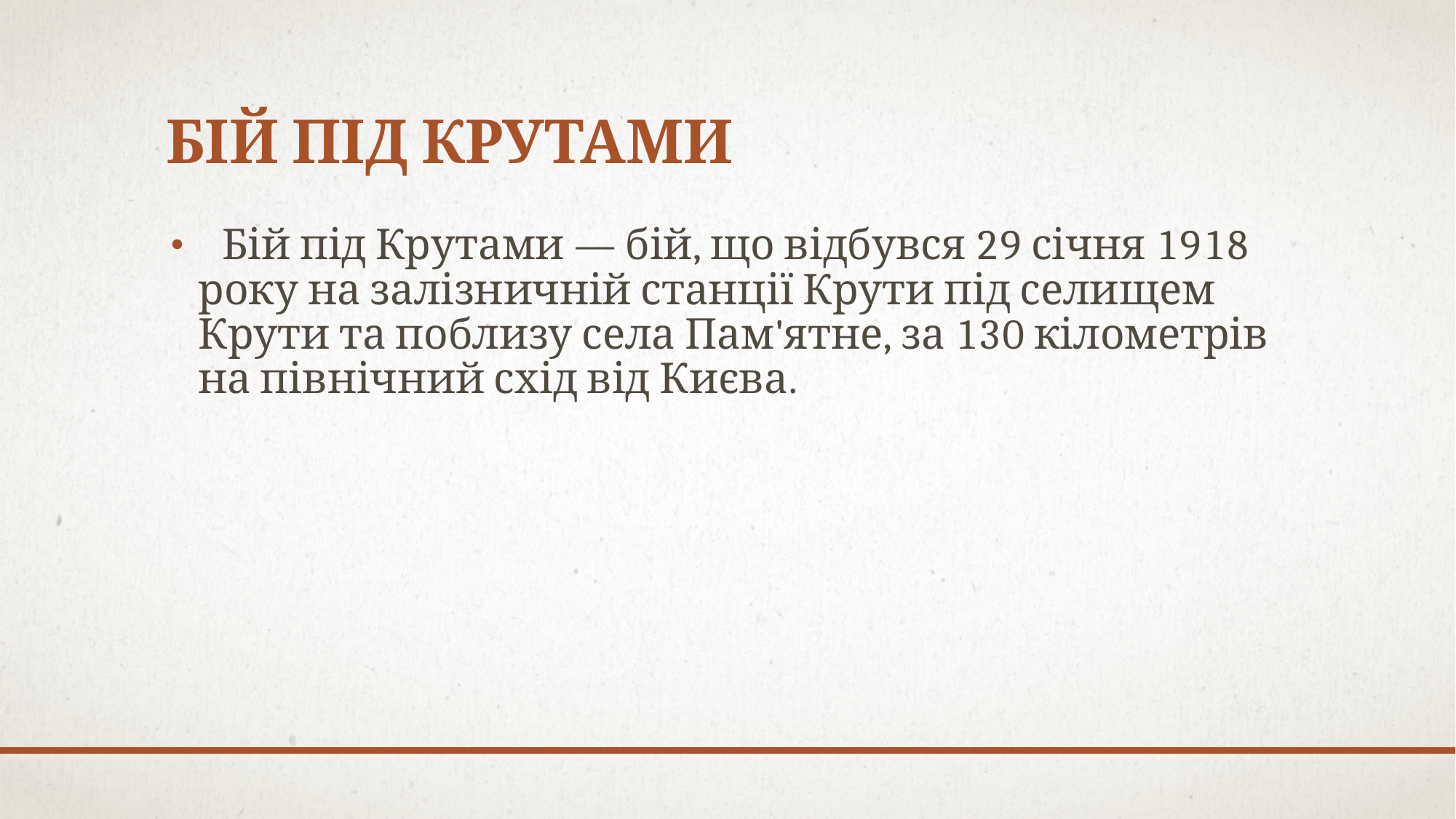

# Бій під Крутами
   Бій під Крутами — бій, що відбувся 29 січня 1918 року на залізничній станції Крути під селищем Крути та поблизу села Пам'ятне, за 130 кілометрів на північний схід від Києва.